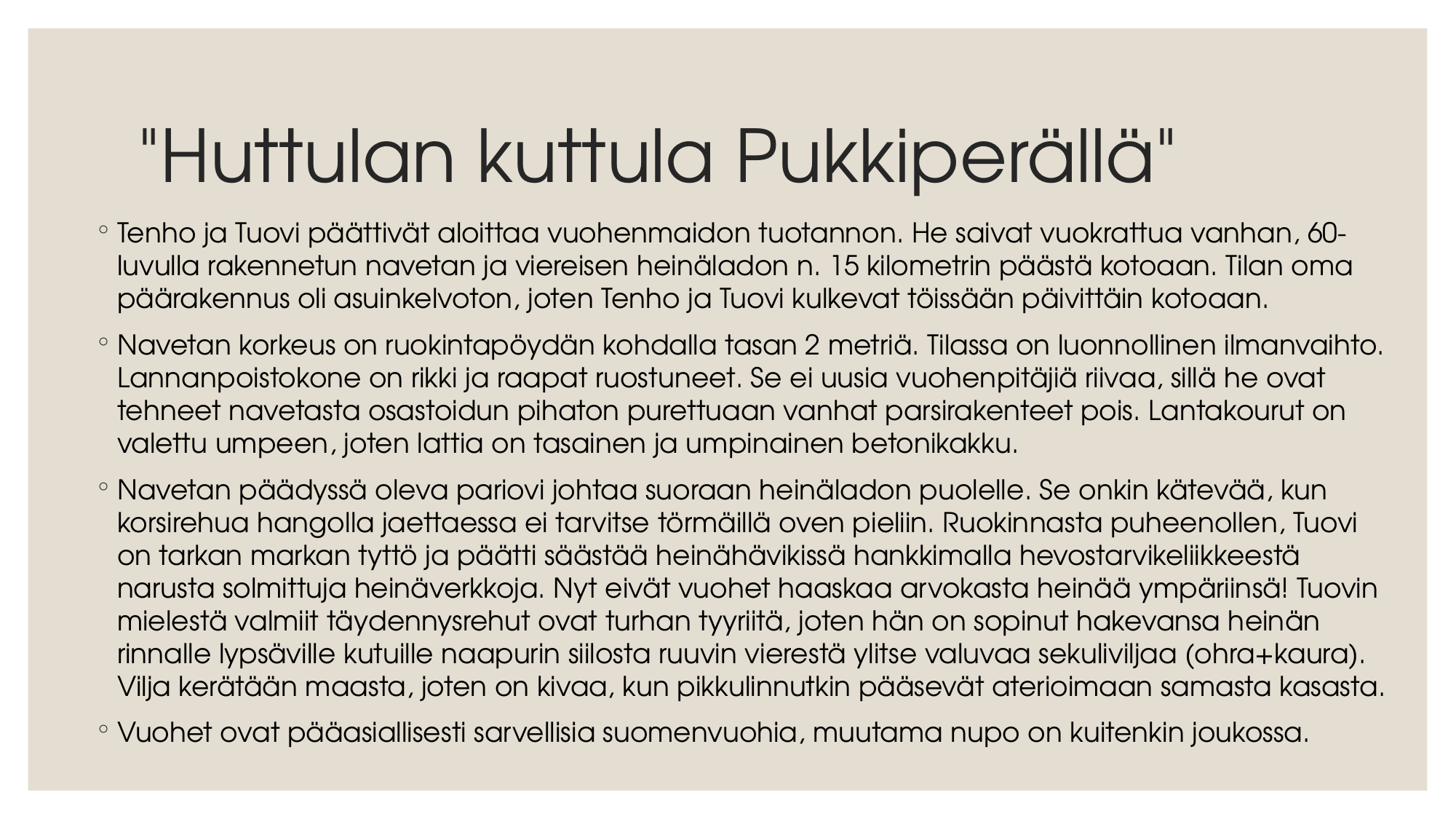

# "Huttulan kuttula Pukkiperällä"
Tenho ja Tuovi päättivät aloittaa vuohenmaidon tuotannon. He saivat vuokrattua vanhan, 60-luvulla rakennetun navetan ja viereisen heinäladon n. 15 kilometrin päästä kotoaan. Tilan oma päärakennus oli asuinkelvoton, joten Tenho ja Tuovi kulkevat töissään päivittäin kotoaan.
Navetan korkeus on ruokintapöydän kohdalla tasan 2 metriä. Tilassa on luonnollinen ilmanvaihto. Lannanpoistokone on rikki ja raapat ruostuneet. Se ei uusia vuohenpitäjiä riivaa, sillä he ovat tehneet navetasta osastoidun pihaton purettuaan vanhat parsirakenteet pois. Lantakourut on valettu umpeen, joten lattia on tasainen ja umpinainen betonikakku.
Navetan päädyssä oleva pariovi johtaa suoraan heinäladon puolelle. Se onkin kätevää, kun korsirehua hangolla jaettaessa ei tarvitse törmäillä oven pieliin. Ruokinnasta puheenollen, Tuovi on tarkan markan tyttö ja päätti säästää heinähävikissä hankkimalla hevostarvikeliikkeestä narusta solmittuja heinäverkkoja. Nyt eivät vuohet haaskaa arvokasta heinää ympäriinsä! Tuovin mielestä valmiit täydennysrehut ovat turhan tyyriitä, joten hän on sopinut hakevansa heinän rinnalle lypsäville kutuille naapurin siilosta ruuvin vierestä ylitse valuvaa sekuliviljaa (ohra+kaura). Vilja kerätään maasta, joten on kivaa, kun pikkulinnutkin pääsevät aterioimaan samasta kasasta.
Vuohet ovat pääasiallisesti sarvellisia suomenvuohia, muutama nupo on kuitenkin joukossa.